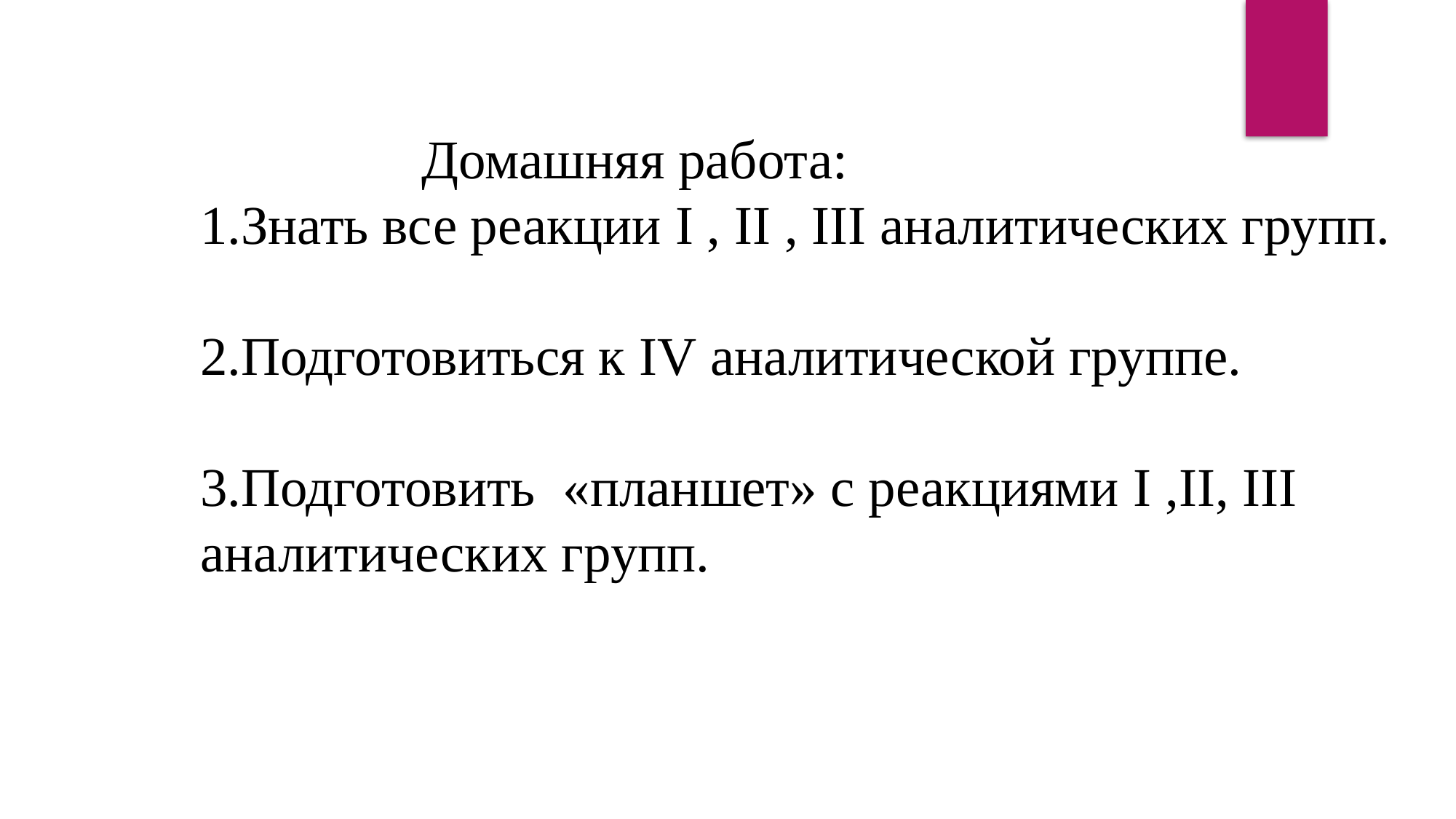

Домашняя работа:
1.Знать все реакции I , II , III аналитических групп.

2.Подготовиться к IV аналитической группе.

3.Подготовить  «планшет» с реакциями I ,II, III
аналитических групп.